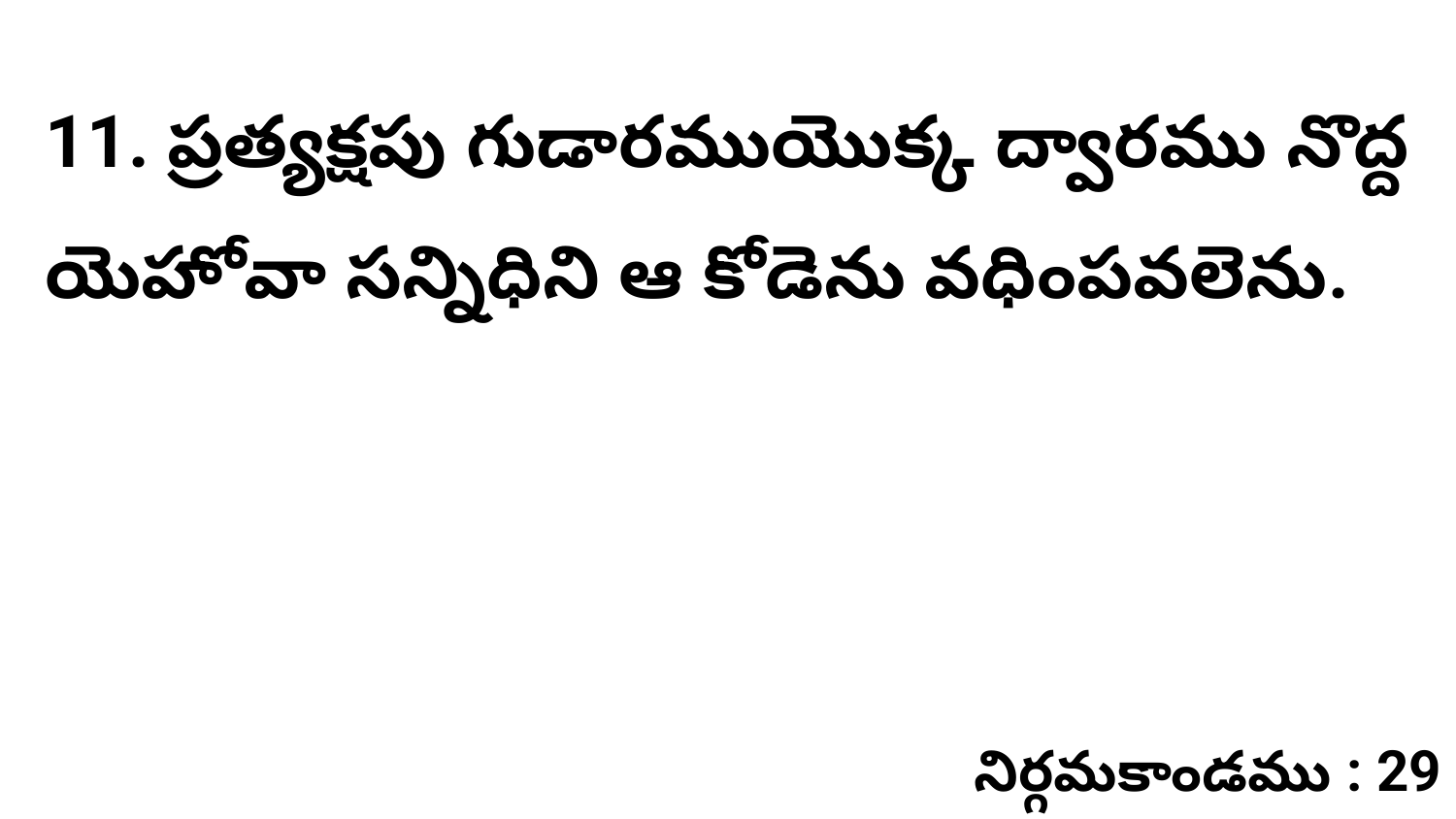

11. ప్రత్యక్షపు గుడారముయొక్క ద్వారము నొద్ద యెహోవా సన్నిధిని ఆ కోడెను వధింపవలెను.
నిర్గమకాండము : 29